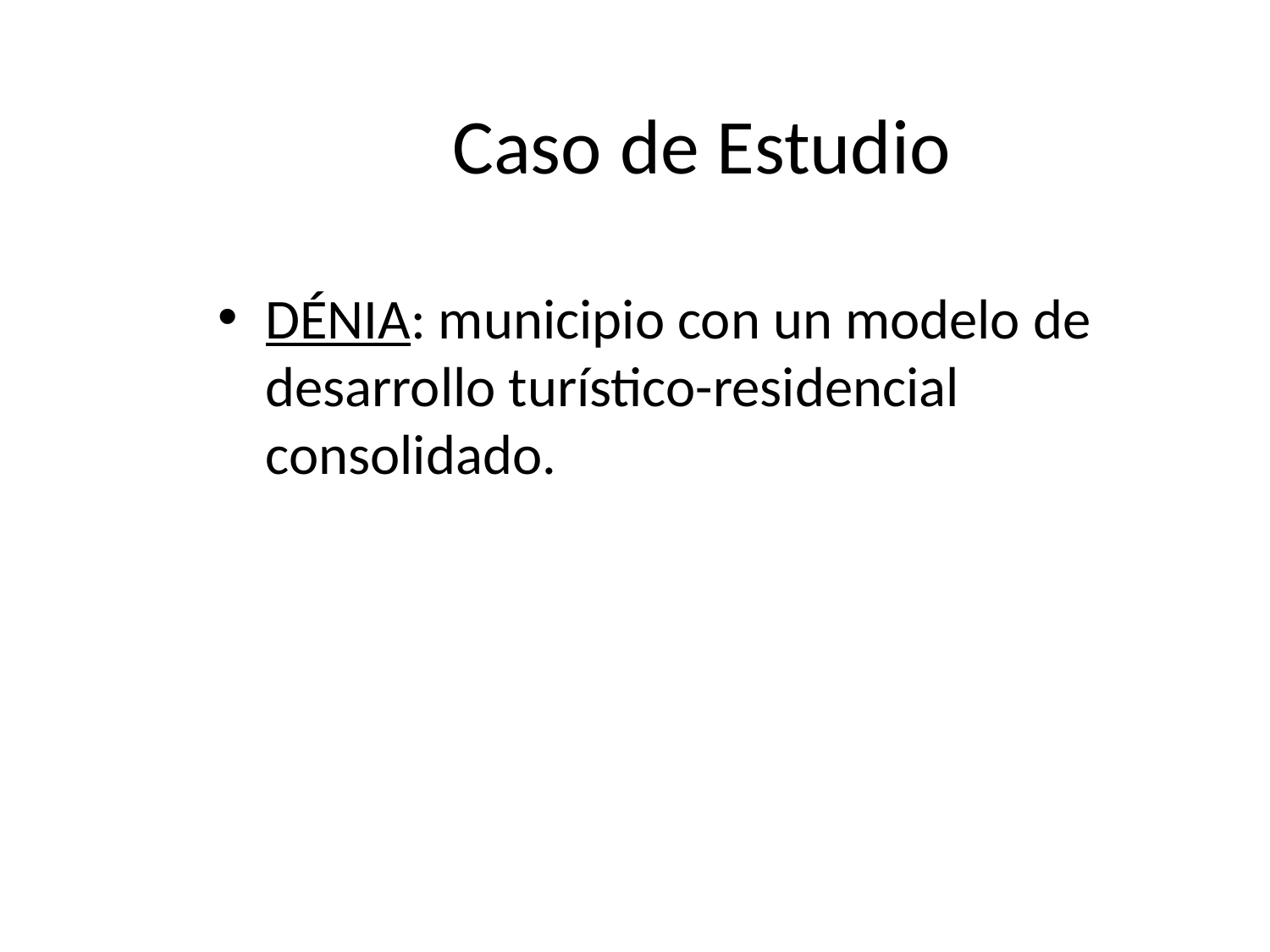

Caso de Estudio
DÉNIA: municipio con un modelo de desarrollo turístico-residencial consolidado.